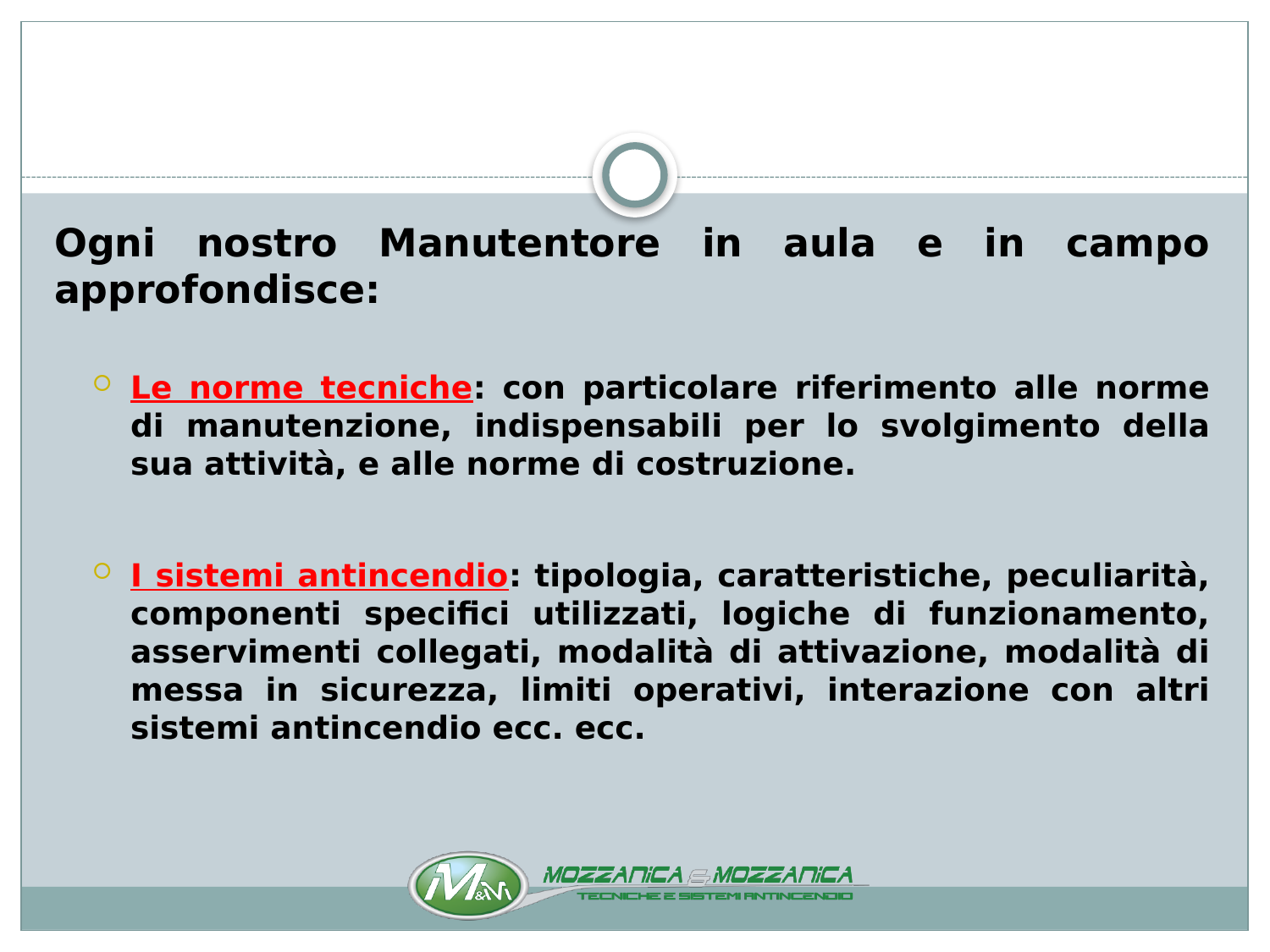

#
Ogni nostro Manutentore in aula e in campo approfondisce:

Le norme tecniche: con particolare riferimento alle norme di manutenzione, indispensabili per lo svolgimento della sua attività, e alle norme di costruzione.

I sistemi antincendio: tipologia, caratteristiche, peculiarità, componenti specifici utilizzati, logiche di funzionamento, asservimenti collegati, modalità di attivazione, modalità di messa in sicurezza, limiti operativi, interazione con altri sistemi antincendio ecc. ecc.